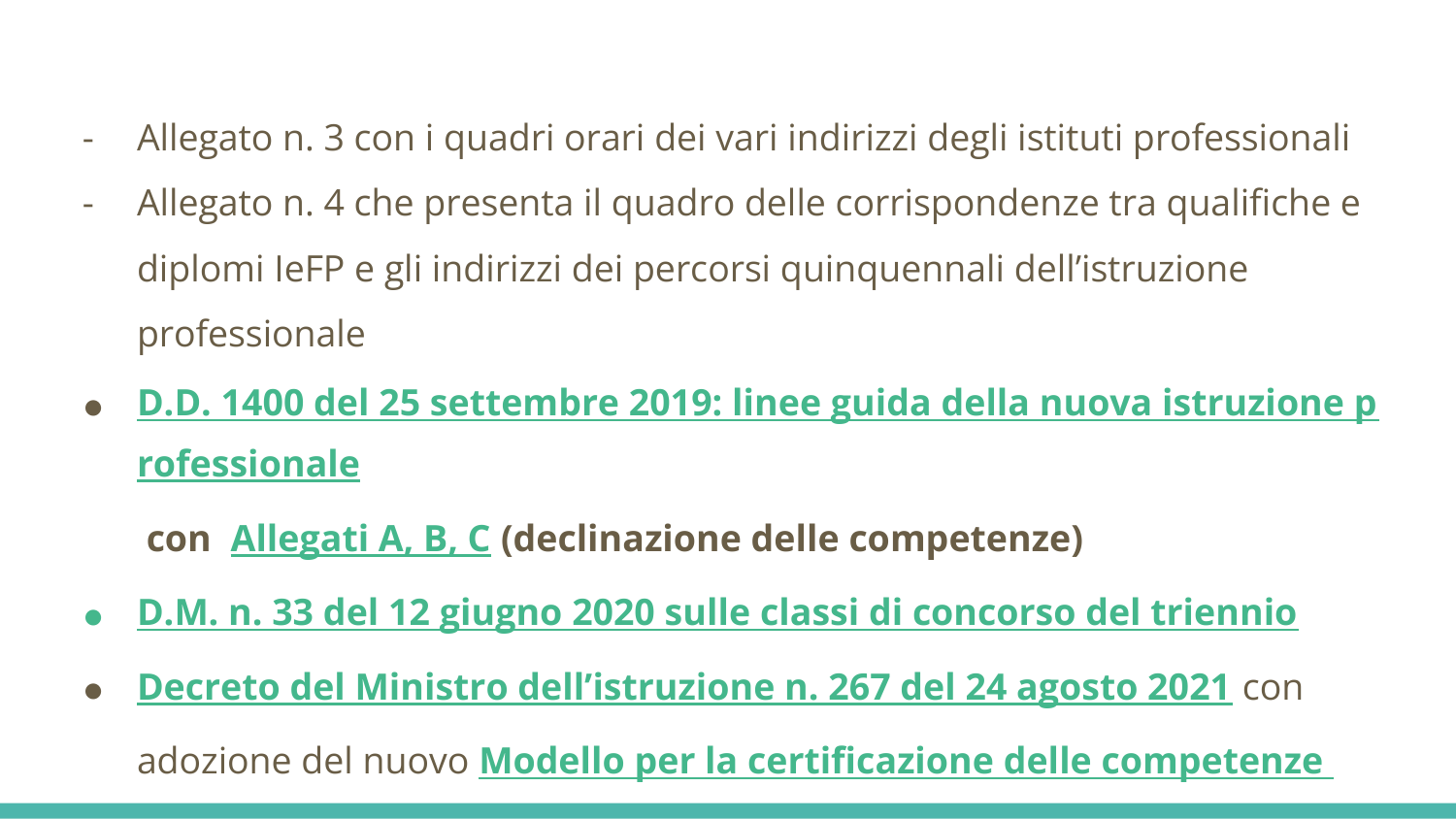

Allegato n. 3 con i quadri orari dei vari indirizzi degli istituti professionali
Allegato n. 4 che presenta il quadro delle corrispondenze tra qualifiche e diplomi IeFP e gli indirizzi dei percorsi quinquennali dell’istruzione professionale
D.D. 1400 del 25 settembre 2019: linee guida della nuova istruzione professionale con  Allegati A, B, C (declinazione delle competenze)
D.M. n. 33 del 12 giugno 2020 sulle classi di concorso del triennio
Decreto del Ministro dell’istruzione n. 267 del 24 agosto 2021 con adozione del nuovo Modello per la certificazione delle competenze
Decreto del Ministro dell’istruzione n. 164 del 15 giugno 2022 per l’adozione dei nuovi QdR delle seconde prove d’esame di Stato